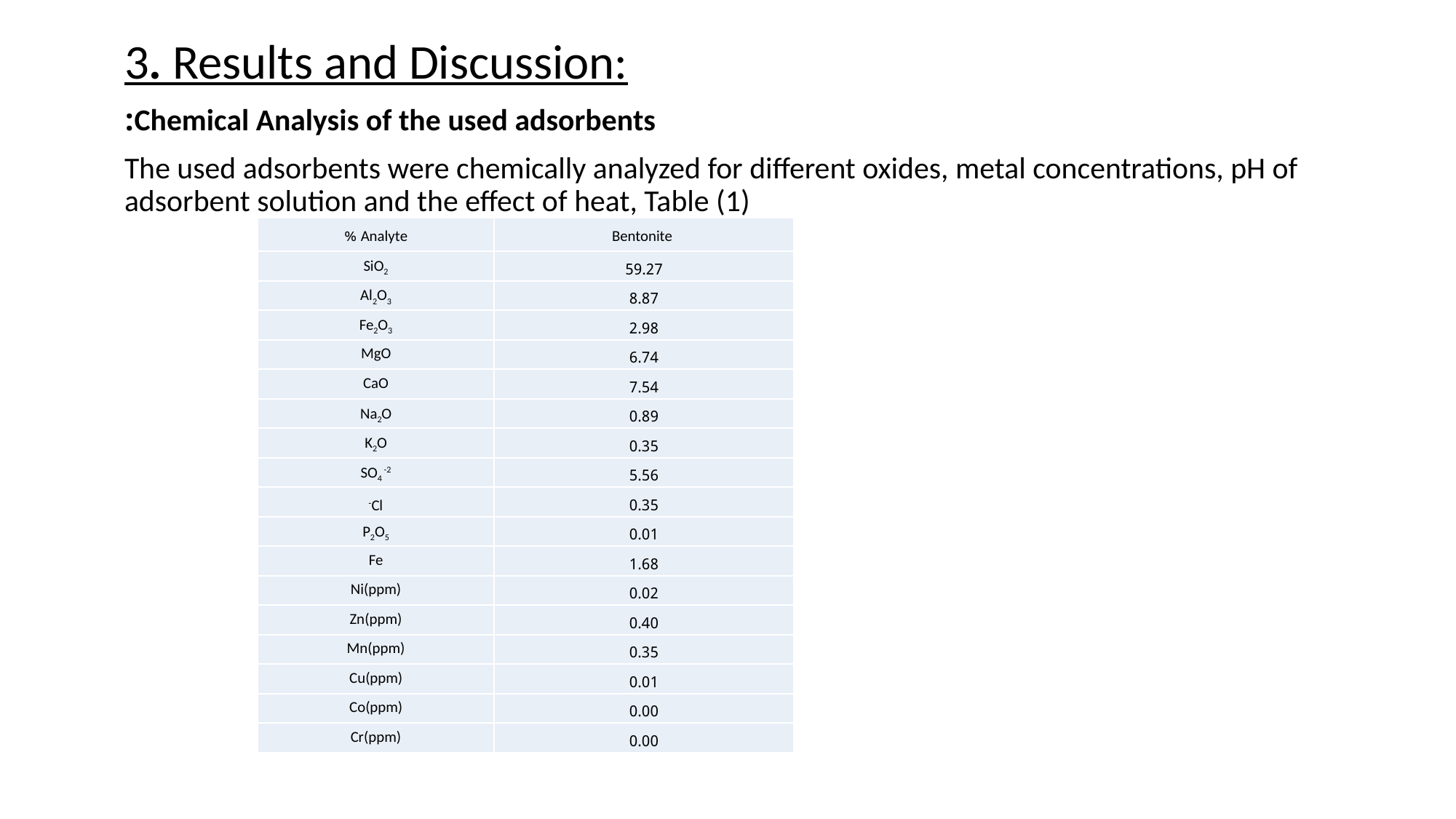

3. Results and Discussion:
Chemical Analysis of the used adsorbents:
The used adsorbents were chemically analyzed for different oxides, metal concentrations, pH of adsorbent solution and the effect of heat, Table (1)

| Analyte % | Bentonite |
| --- | --- |
| SiO2 | 59.27 |
| Al2O3 | 8.87 |
| Fe2O3 | 2.98 |
| MgO | 6.74 |
| CaO | 7.54 |
| Na2O | 0.89 |
| K2O | 0.35 |
| SO4 -2 | 5.56 |
| Cl- | 0.35 |
| P2O5 | 0.01 |
| Fe | 1.68 |
| Ni(ppm) | 0.02 |
| Zn(ppm) | 0.40 |
| Mn(ppm) | 0.35 |
| Cu(ppm) | 0.01 |
| Co(ppm) | 0.00 |
| Cr(ppm) | 0.00 |